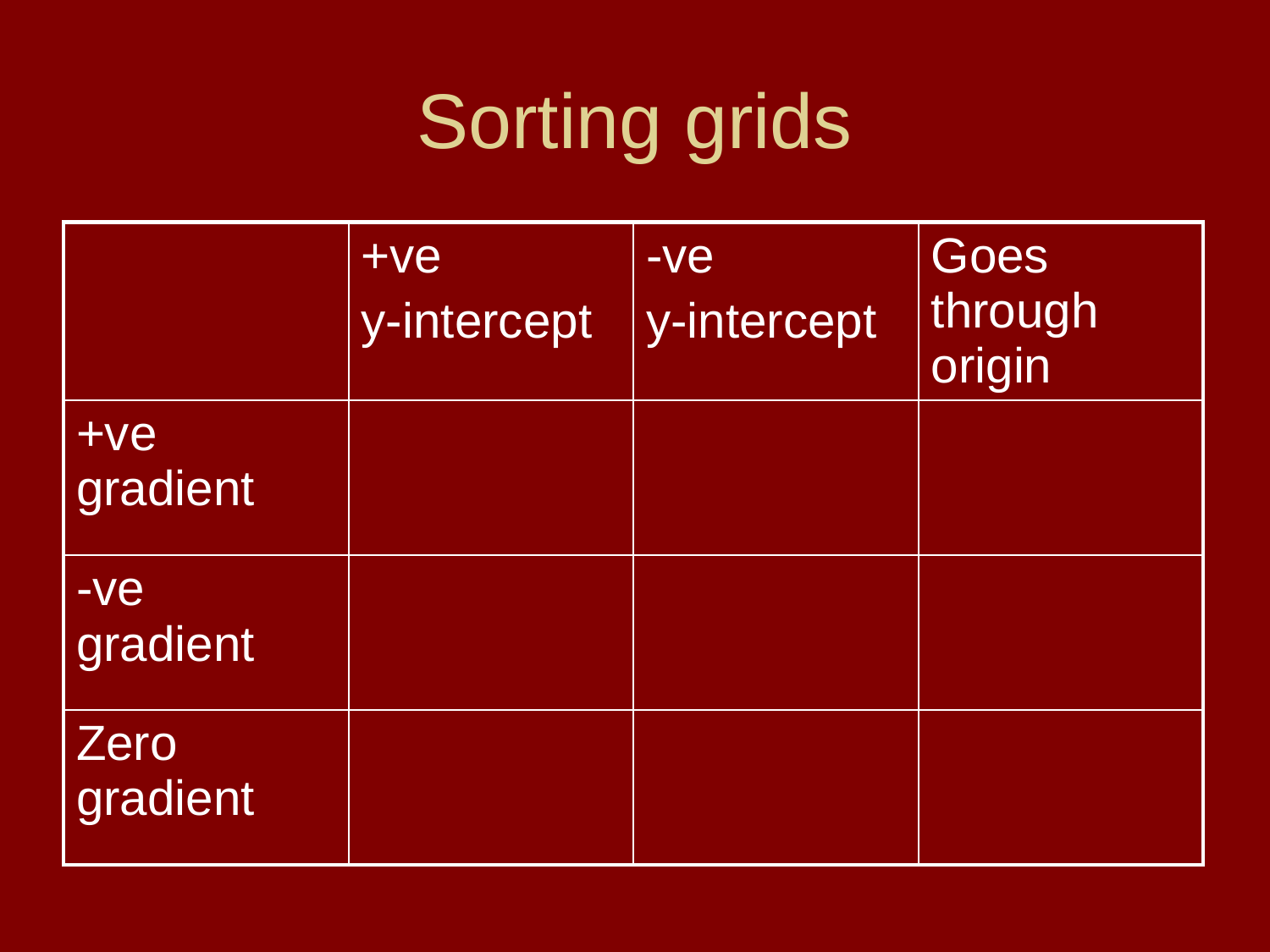

# Sorting grids
|  | +ve y-intercept | -ve y-intercept | Goes through origin |
| --- | --- | --- | --- |
| +ve gradient |  |  |  |
| -ve gradient |  |  |  |
| Zero gradient |  |  |  |